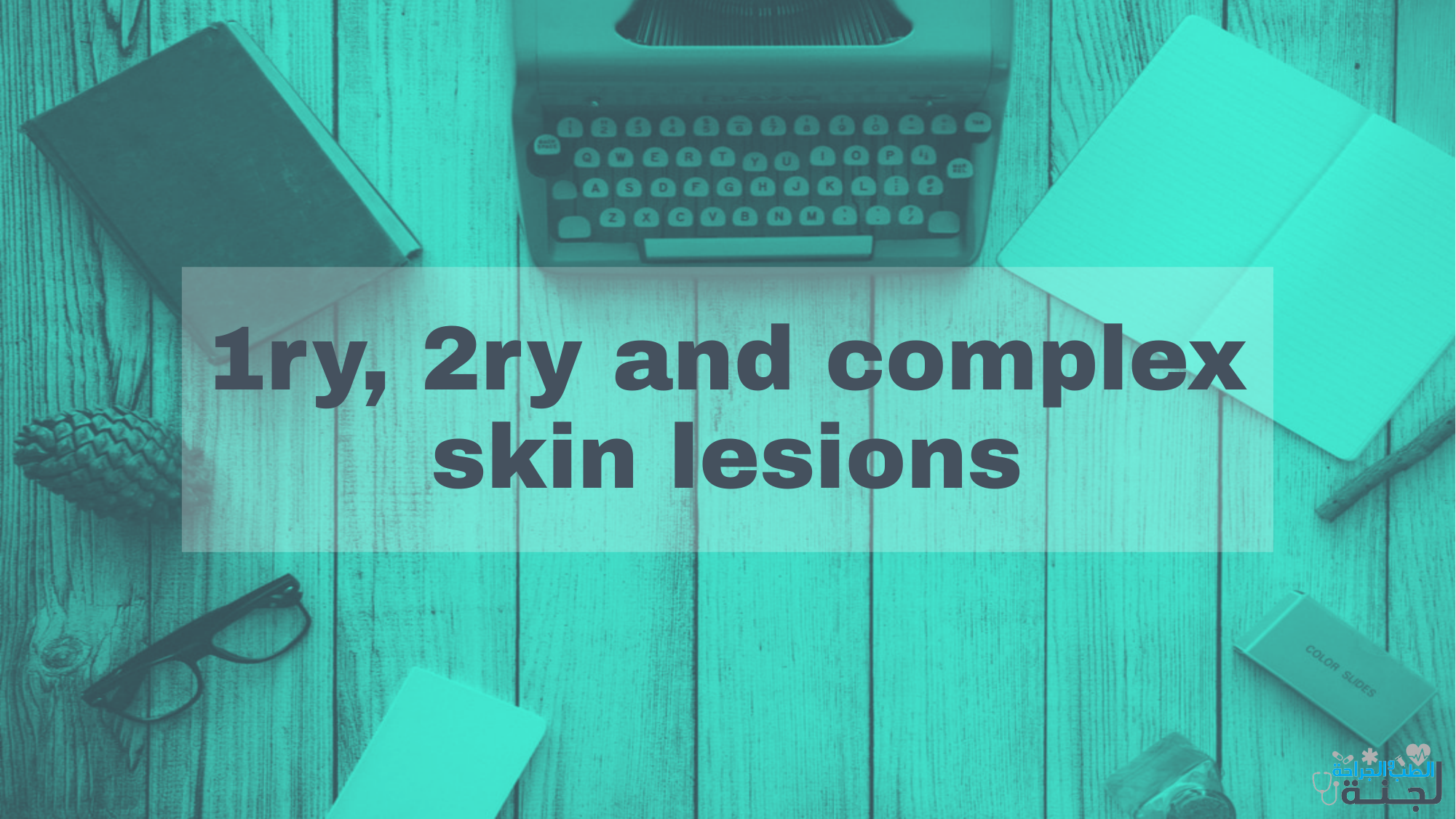

# 1ry, 2ry and complex skin lesions